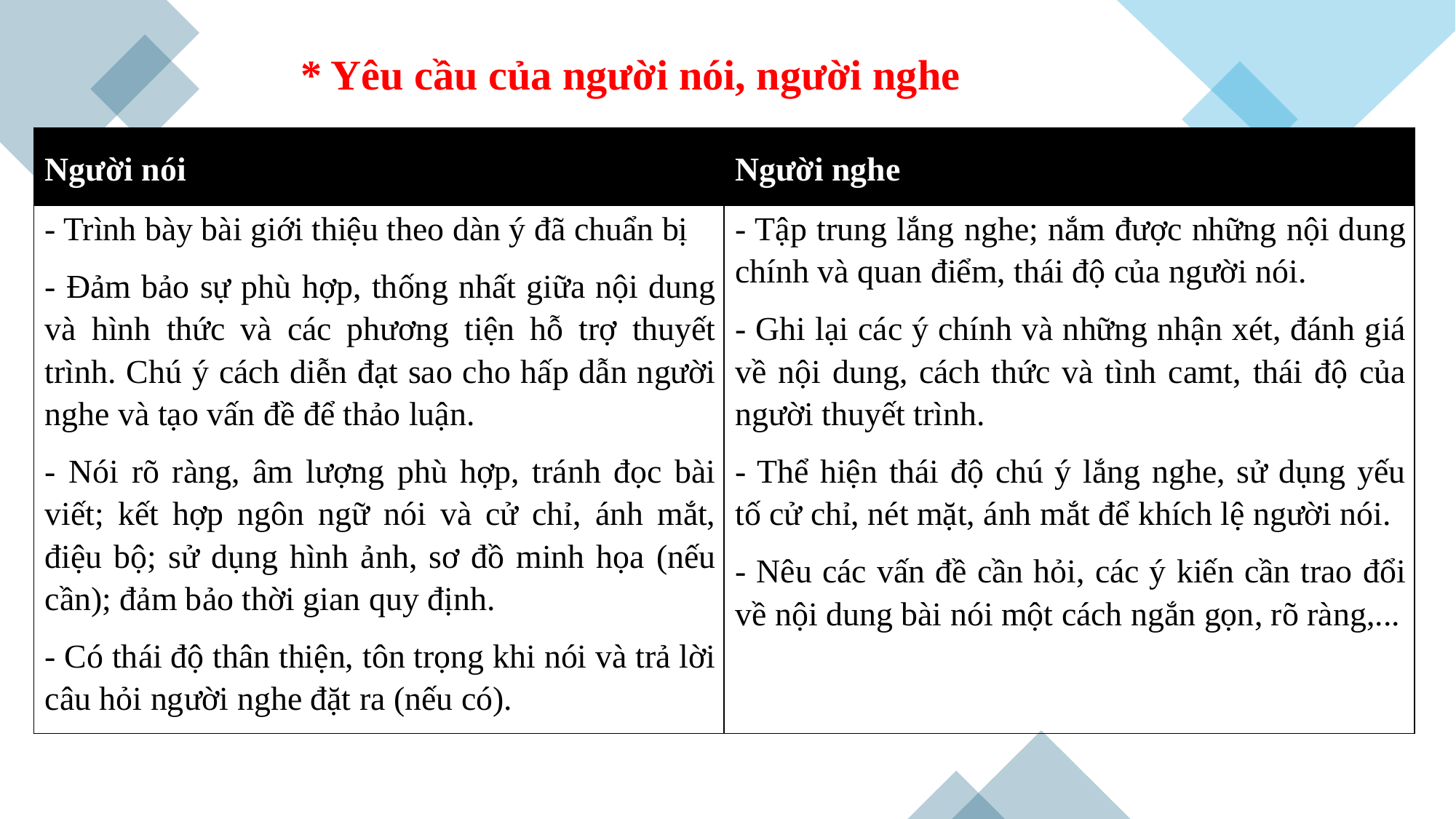

* Yêu cầu của người nói, người nghe

| Người nói | Người nghe |
| --- | --- |
| - Trình bày bài giới thiệu theo dàn ý đã chuẩn bị - Đảm bảo sự phù hợp, thống nhất giữa nội dung và hình thức và các phương tiện hỗ trợ thuyết trình. Chú ý cách diễn đạt sao cho hấp dẫn người nghe và tạo vấn đề để thảo luận. - Nói rõ ràng, âm lượng phù hợp, tránh đọc bài viết; kết hợp ngôn ngữ nói và cử chỉ, ánh mắt, điệu bộ; sử dụng hình ảnh, sơ đồ minh họa (nếu cần); đảm bảo thời gian quy định. - Có thái độ thân thiện, tôn trọng khi nói và trả lời câu hỏi người nghe đặt ra (nếu có). | - Tập trung lắng nghe; nắm được những nội dung chính và quan điểm, thái độ của người nói. - Ghi lại các ý chính và những nhận xét, đánh giá về nội dung, cách thức và tình camt, thái độ của người thuyết trình. - Thể hiện thái độ chú ý lắng nghe, sử dụng yếu tố cử chỉ, nét mặt, ánh mắt để khích lệ người nói. - Nêu các vấn đề cần hỏi, các ý kiến cần trao đổi về nội dung bài nói một cách ngắn gọn, rõ ràng,... |